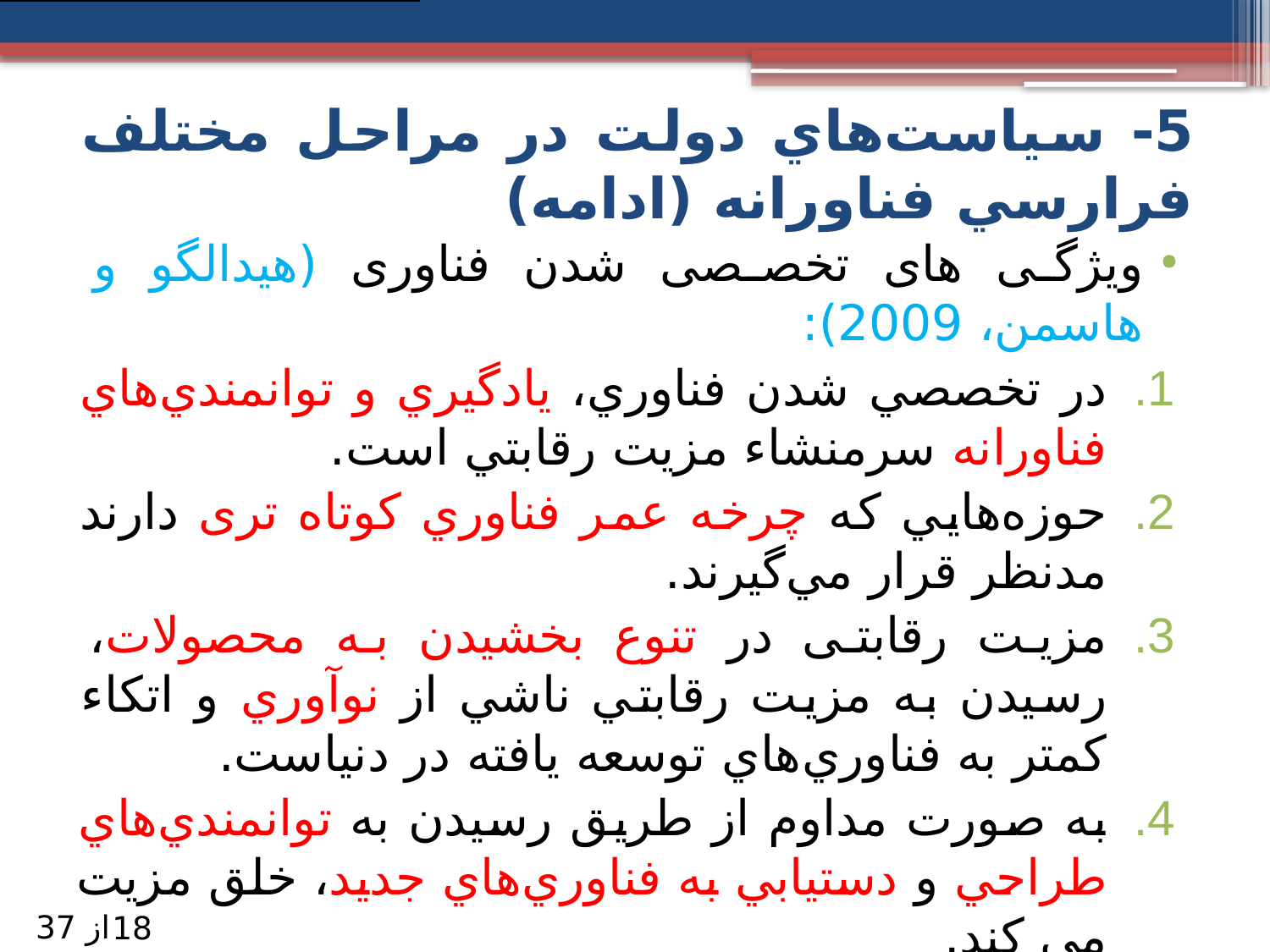

# 5- سياست‌هاي دولت در مراحل مختلف فرارسي فناورانه (ادامه)
ویژگی های تخصصی شدن فناوری (هیدالگو و هاسمن، 2009):
در تخصصي شدن فناوري، يادگيري و توانمندي‌هاي فناورانه سرمنشاء مزيت رقابتي است.
حوزه‌هايي كه چرخه عمر فناوري کوتاه تری دارند مدنظر قرار مي‌گيرند.
مزیت رقابتی در تنوع بخشيدن به محصولات، رسيدن به مزيت رقابتي ناشي از نوآوري و اتكاء كمتر به فناوري‌هاي توسعه يافته در دنياست.
به صورت مداوم از طريق رسيدن به توانمندي‌هاي طراحي و دستيابي به فناوري‌هاي جديد، خلق مزيت می کند.
بايد سياست‌هاي فناوري و نوآوري دقيقي طراحي گردد تا بتواند منجر به توسعه توانمندي‌هاي فناورانه گردد.
از 37
18